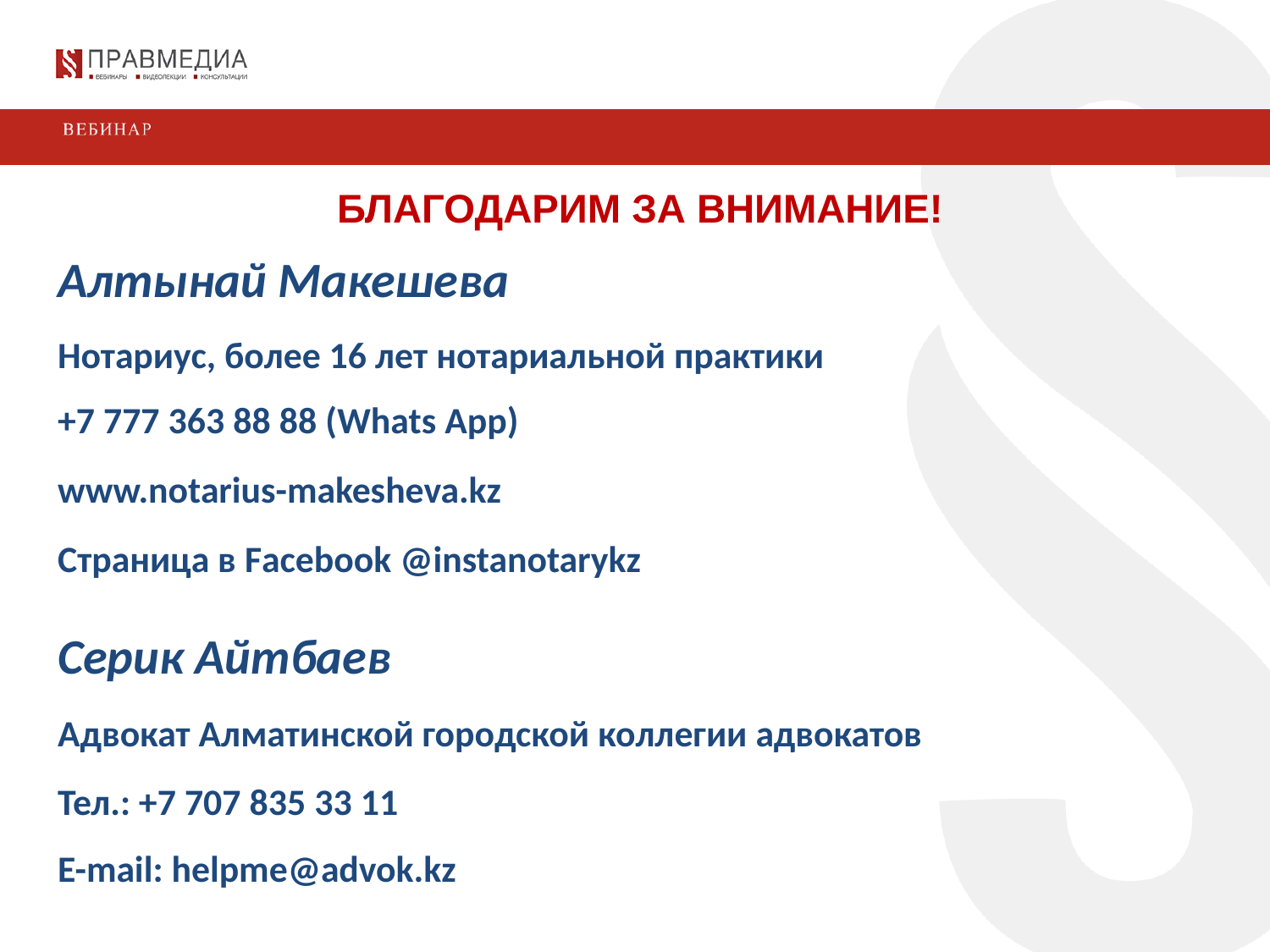

БЛАГОДАРИМ ЗА ВНИМАНИЕ!

Алтынай Макешева

Нотариус, более 16 лет нотариальной практики

+7 777 363 88 88 (Whats App)

www.notarius-makesheva.kz

Страница в Facebook @instanotarykz

Серик Айтбаев

Адвокат Алматинской городской коллегии адвокатов
Тел.: +7 707 835 33 11
E-mail: helpme@advok.kz